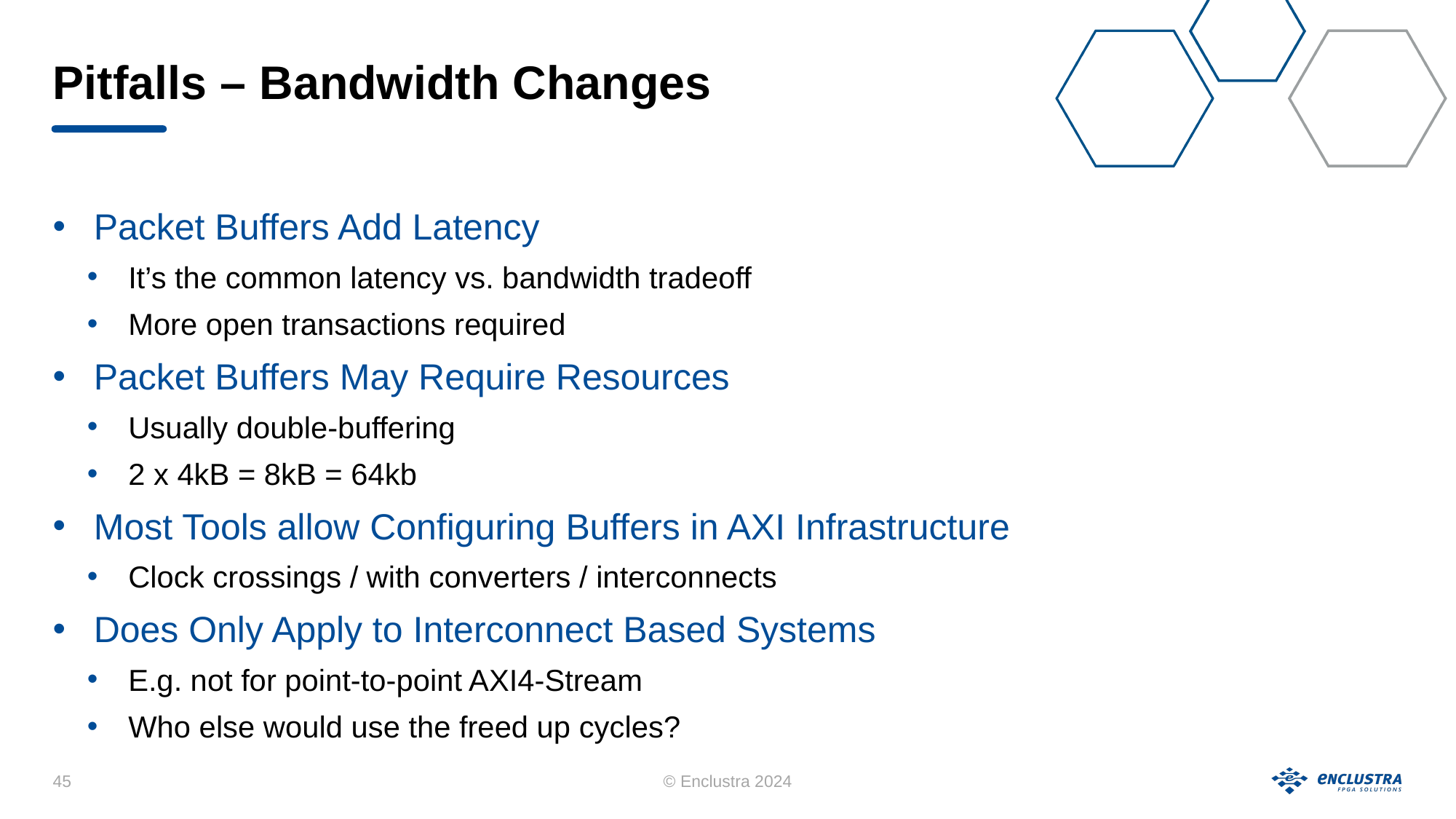

Pitfalls – Bandwidth Changes
Packet Buffers Add Latency
It’s the common latency vs. bandwidth tradeoff
More open transactions required
Packet Buffers May Require Resources
Usually double-buffering
2 x 4kB = 8kB = 64kb
Most Tools allow Configuring Buffers in AXI Infrastructure
Clock crossings / with converters / interconnects
Does Only Apply to Interconnect Based Systems
E.g. not for point-to-point AXI4-Stream
Who else would use the freed up cycles?
45
© Enclustra 2024